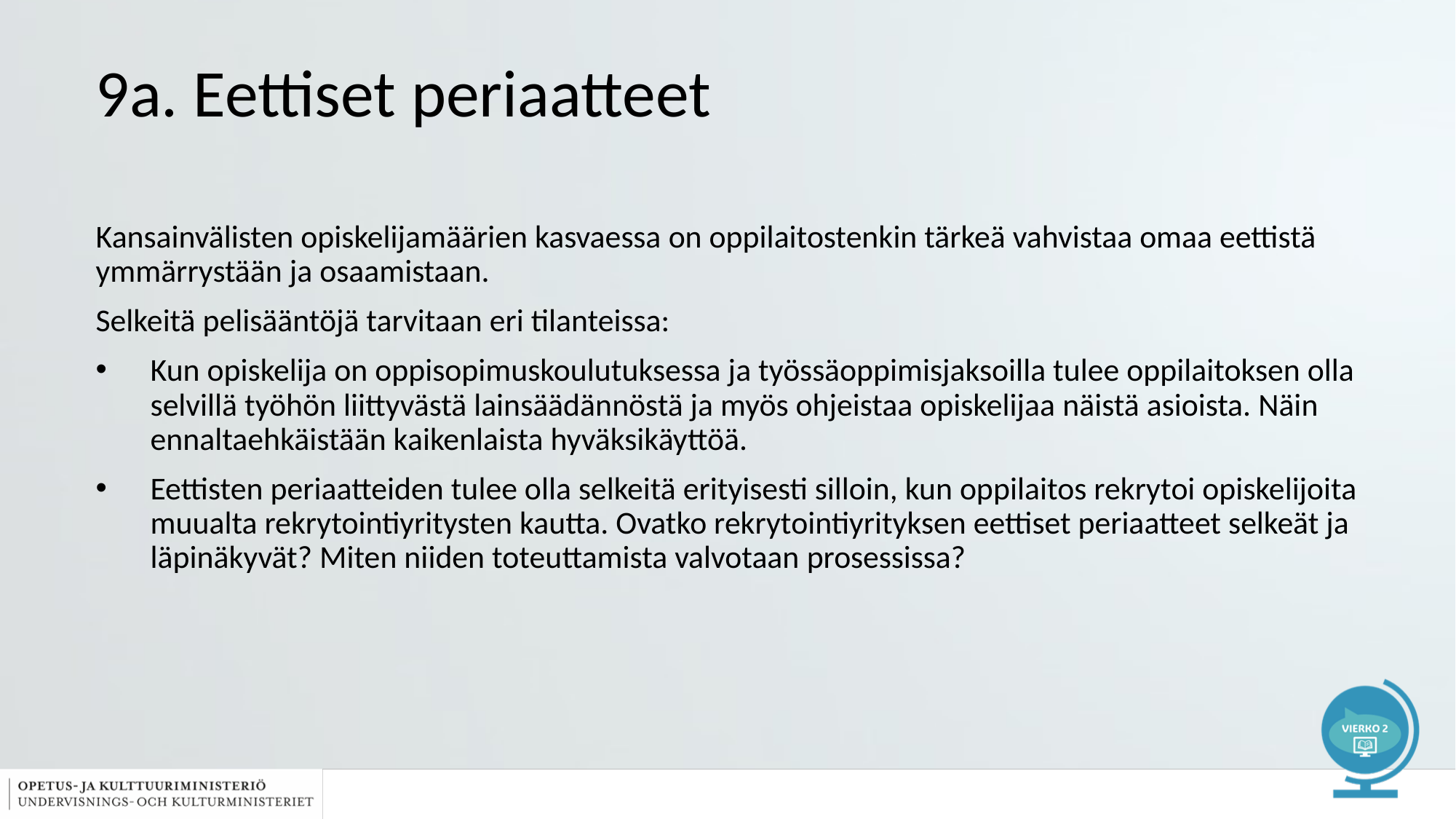

# 9a. Eettiset periaatteet

Kansainvälisten opiskelijamäärien kasvaessa on oppilaitostenkin tärkeä vahvistaa omaa eettistä ymmärrystään ja osaamistaan.
Selkeitä pelisääntöjä tarvitaan eri tilanteissa:
Kun opiskelija on oppisopimuskoulutuksessa ja työssäoppimisjaksoilla tulee oppilaitoksen olla selvillä työhön liittyvästä lainsäädännöstä ja myös ohjeistaa opiskelijaa näistä asioista. Näin ennaltaehkäistään kaikenlaista hyväksikäyttöä.
Eettisten periaatteiden tulee olla selkeitä erityisesti silloin, kun oppilaitos rekrytoi opiskelijoita muualta rekrytointiyritysten kautta. Ovatko rekrytointiyrityksen eettiset periaatteet selkeät ja läpinäkyvät? Miten niiden toteuttamista valvotaan prosessissa?